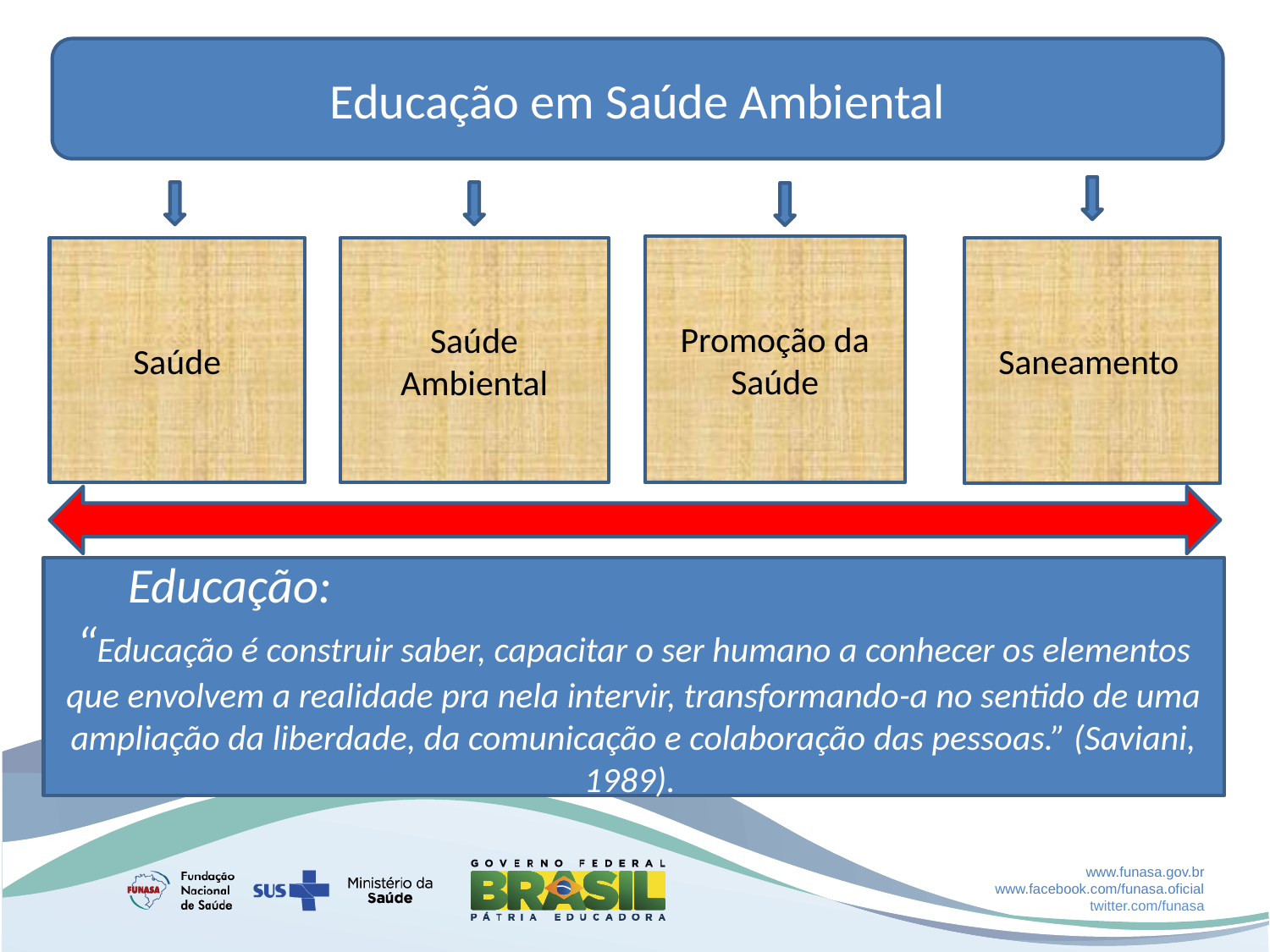

Educação em Saúde Ambiental

Promoção da Saúde
Saúde
Saúde Ambiental
Saneamento

Educação:                                                                         “Educação é construir saber, capacitar o ser humano a conhecer os elementos que envolvem a realidade pra nela intervir, transformando-a no sentido de uma ampliação da liberdade, da comunicação e colaboração das pessoas.” (Saviani, 1989).